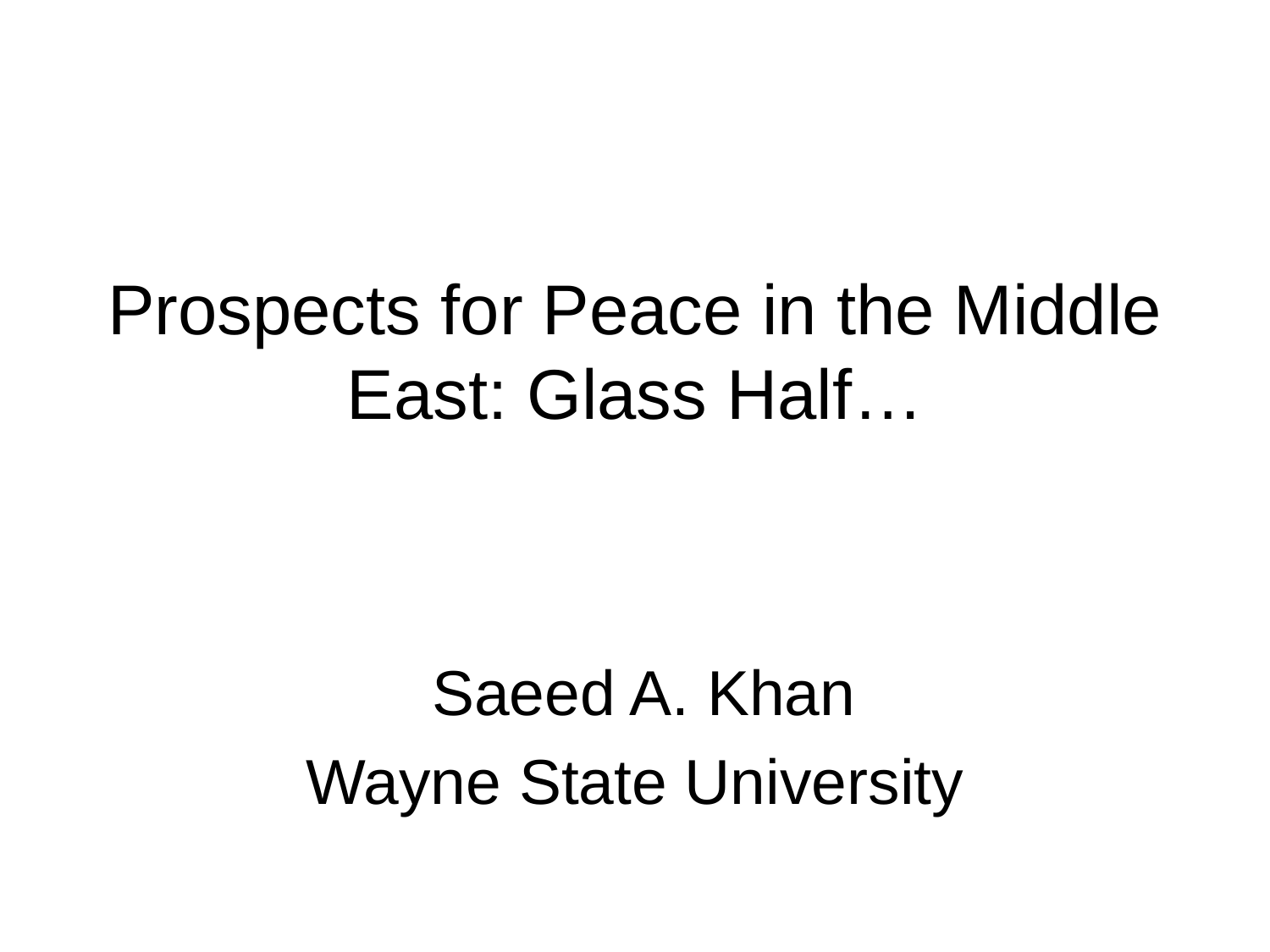

Prospects for Peace in the Middle East: Glass Half…
 Saeed A. Khan
Wayne State University